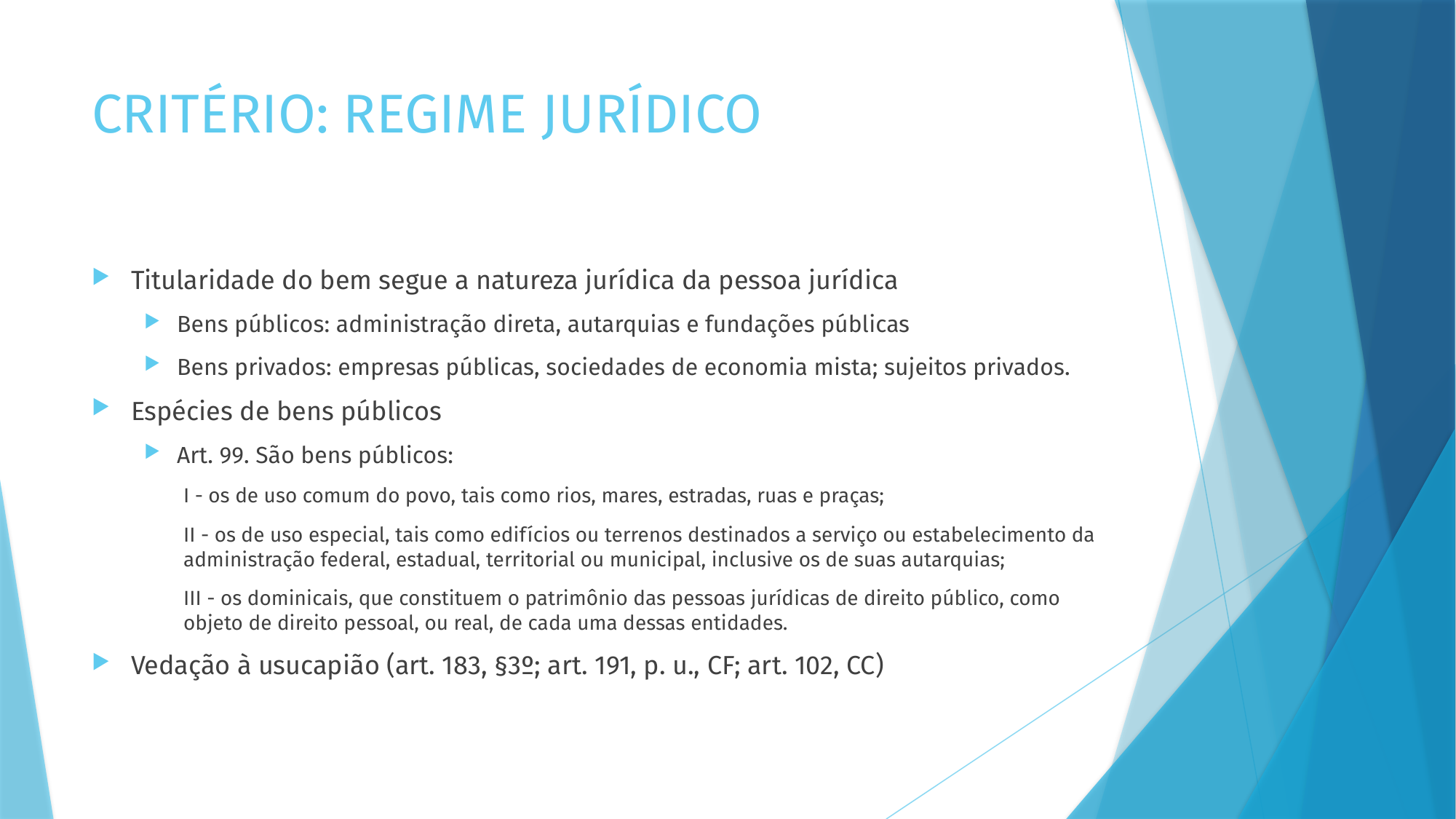

# CRITÉRIO: REGIME JURÍDICO
Titularidade do bem segue a natureza jurídica da pessoa jurídica
Bens públicos: administração direta, autarquias e fundações públicas
Bens privados: empresas públicas, sociedades de economia mista; sujeitos privados.
Espécies de bens públicos
Art. 99. São bens públicos:
I - os de uso comum do povo, tais como rios, mares, estradas, ruas e praças;
II - os de uso especial, tais como edifícios ou terrenos destinados a serviço ou estabelecimento da administração federal, estadual, territorial ou municipal, inclusive os de suas autarquias;
III - os dominicais, que constituem o patrimônio das pessoas jurídicas de direito público, como objeto de direito pessoal, ou real, de cada uma dessas entidades.
Vedação à usucapião (art. 183, §3º; art. 191, p. u., CF; art. 102, CC)